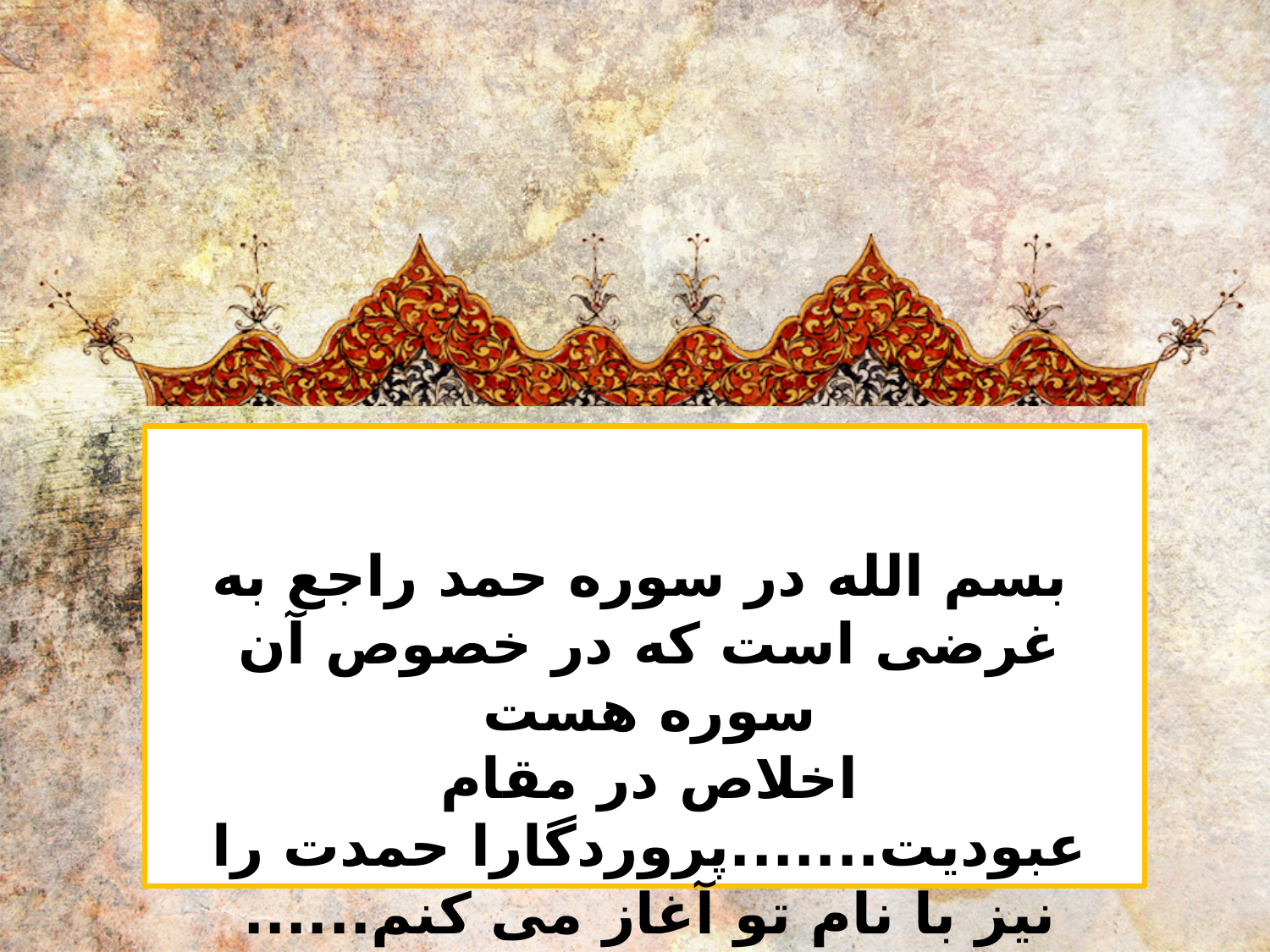

# بسم الله در سوره حمد راجع به غرضى است كه در خصوص آن سوره هست اخلاص در مقام عبودیت.......پروردگارا حمدت را نیز با نام تو آغاز مى كنم......